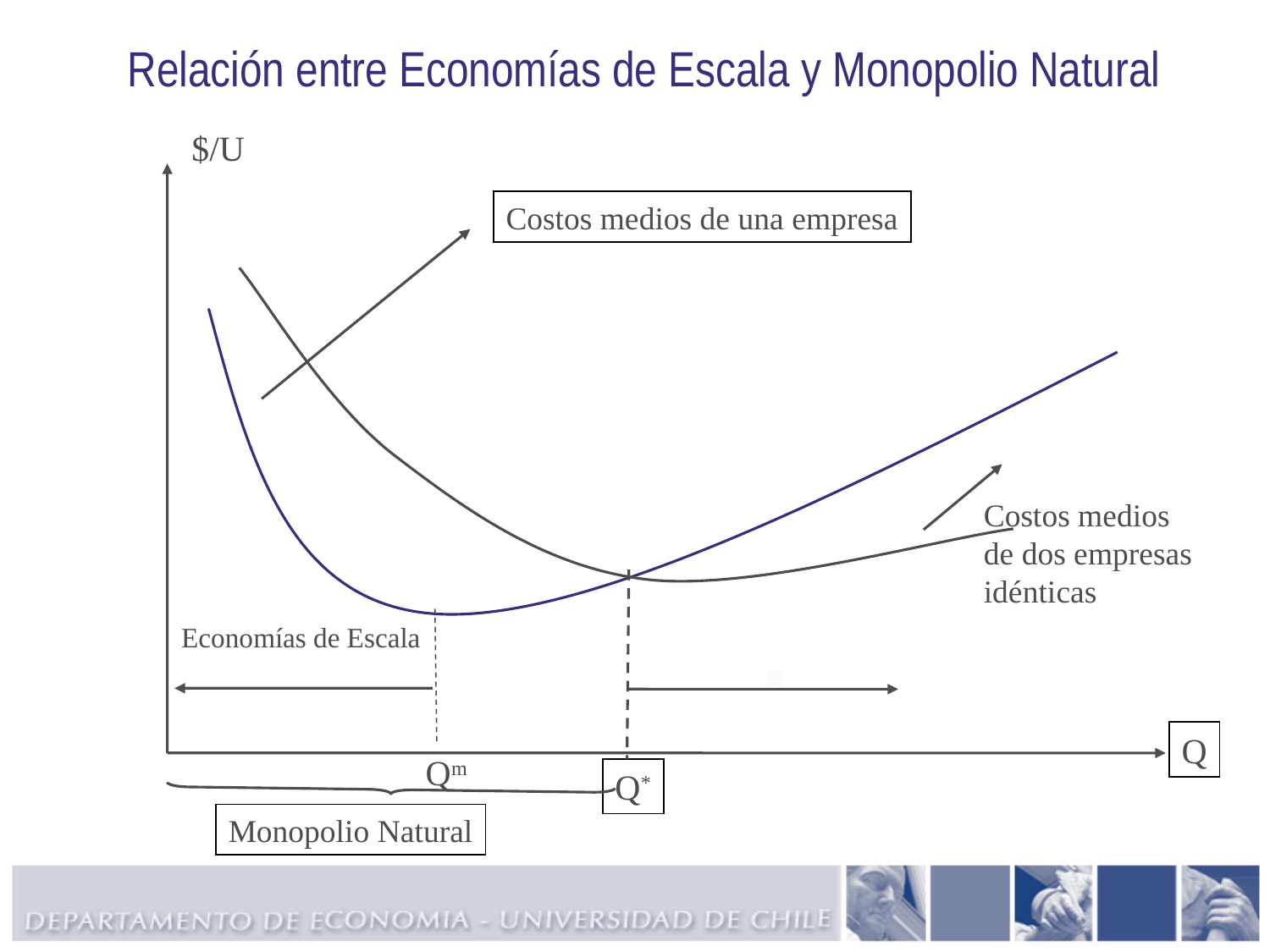

# Relación entre Economías de Escala y Monopolio Natural
$/U

Costos medios de una empresa

Q

Q*
Monopolio Natural
Costos medios
de dos empresas
idénticas

Economías de Escala
Qm